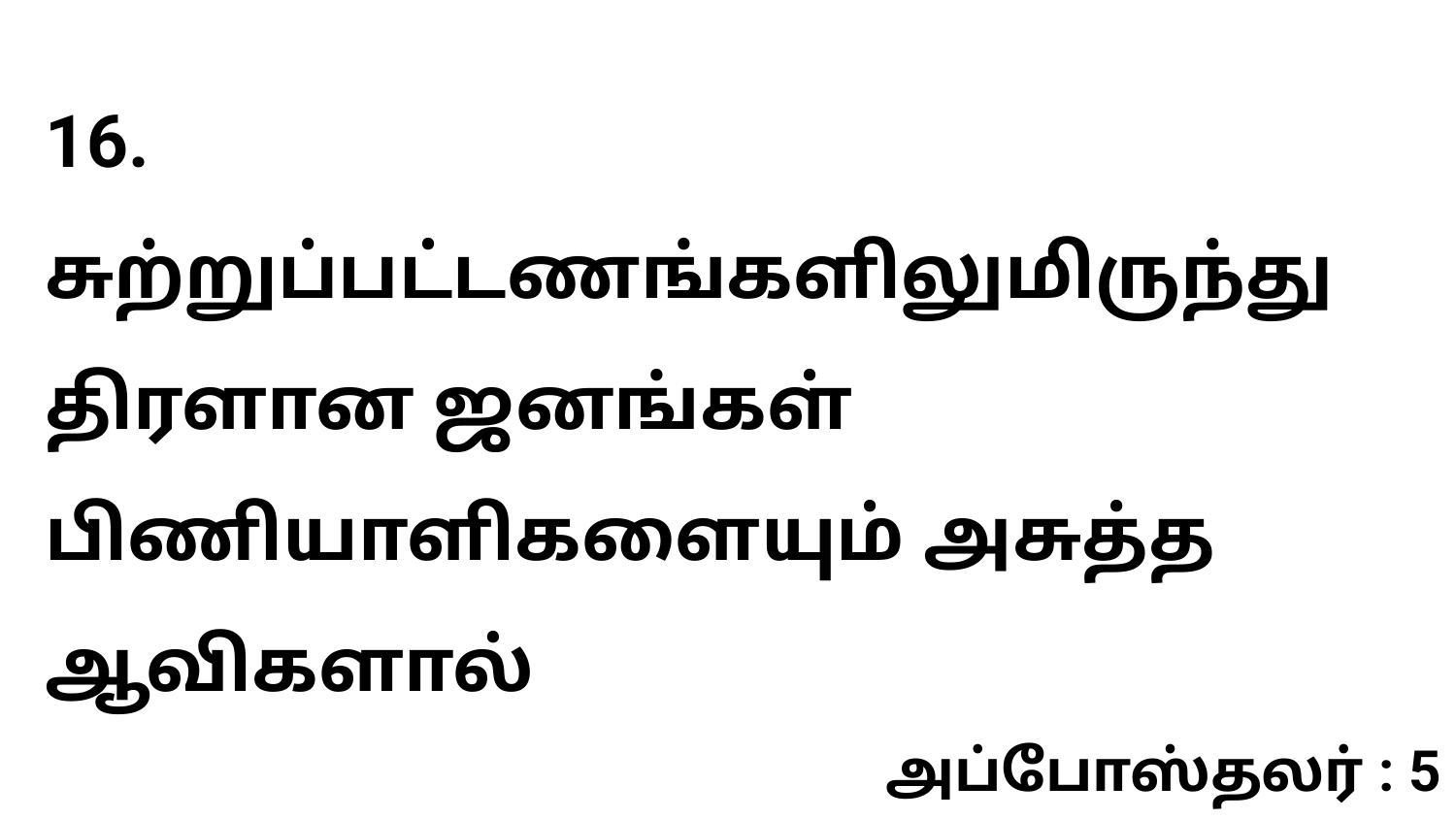

16. சுற்றுப்பட்டணங்களிலுமிருந்து திரளான ஜனங்கள் பிணியாளிகளையும் அசுத்த ஆவிகளால்
அப்போஸ்தலர் : 5